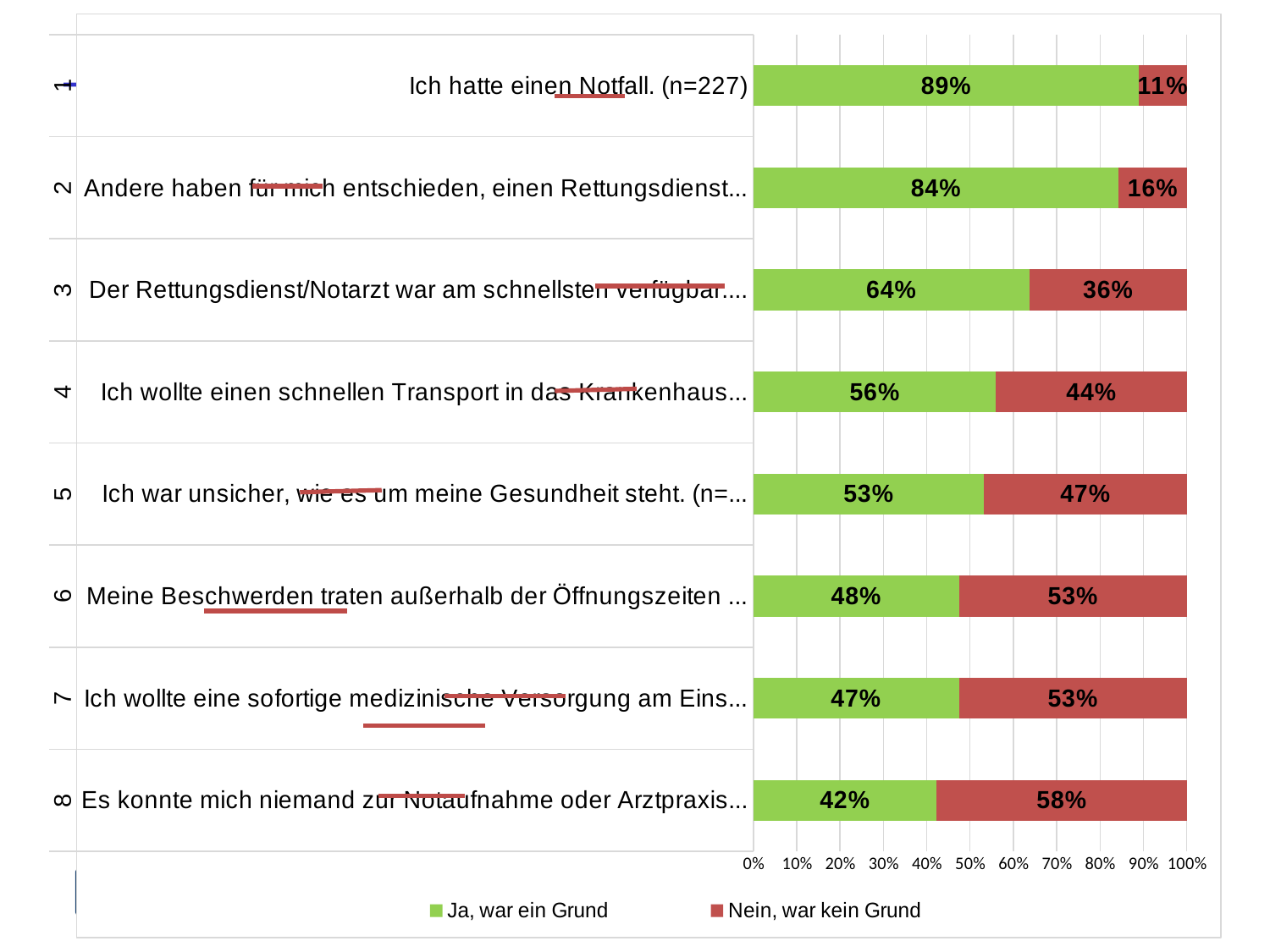

### Chart

| Category | Ja, war ein Grund | Nein, war kein Grund |
|---|---|---|
| Es konnte mich niemand zur Notaufnahme oder Arztpraxis fahren. (n=201) | 0.42288557213930356 | 0.5771144278606966 |
| Ich wollte eine sofortige medizinische Versorgung am Einsatzort. (n=196) | 0.4744897959183674 | 0.5255102040816326 |
| Meine Beschwerden traten außerhalb der Öffnungszeiten des Haus- oder Facharztes auf. (n=200) | 0.475 | 0.525 |
| Ich war unsicher, wie es um meine Gesundheit steht. (n=203) | 0.5320197044334976 | 0.46798029556650245 |
| Ich wollte einen schnellen Transport in das Krankenhaus/in die Notaufnahme. (n=200) | 0.56 | 0.44 |
| Der Rettungsdienst/Notarzt war am schnellsten verfügbar. (n=204) | 0.6372549019607843 | 0.3627450980392157 |
| Andere haben für mich entschieden, einen Rettungsdienst zu rufen. (n=217) | 0.8433179723502304 | 0.15668202764976957 |
| Ich hatte einen Notfall. (n=227) | 0.8898678414096917 | 0.11013215859030837 |
10